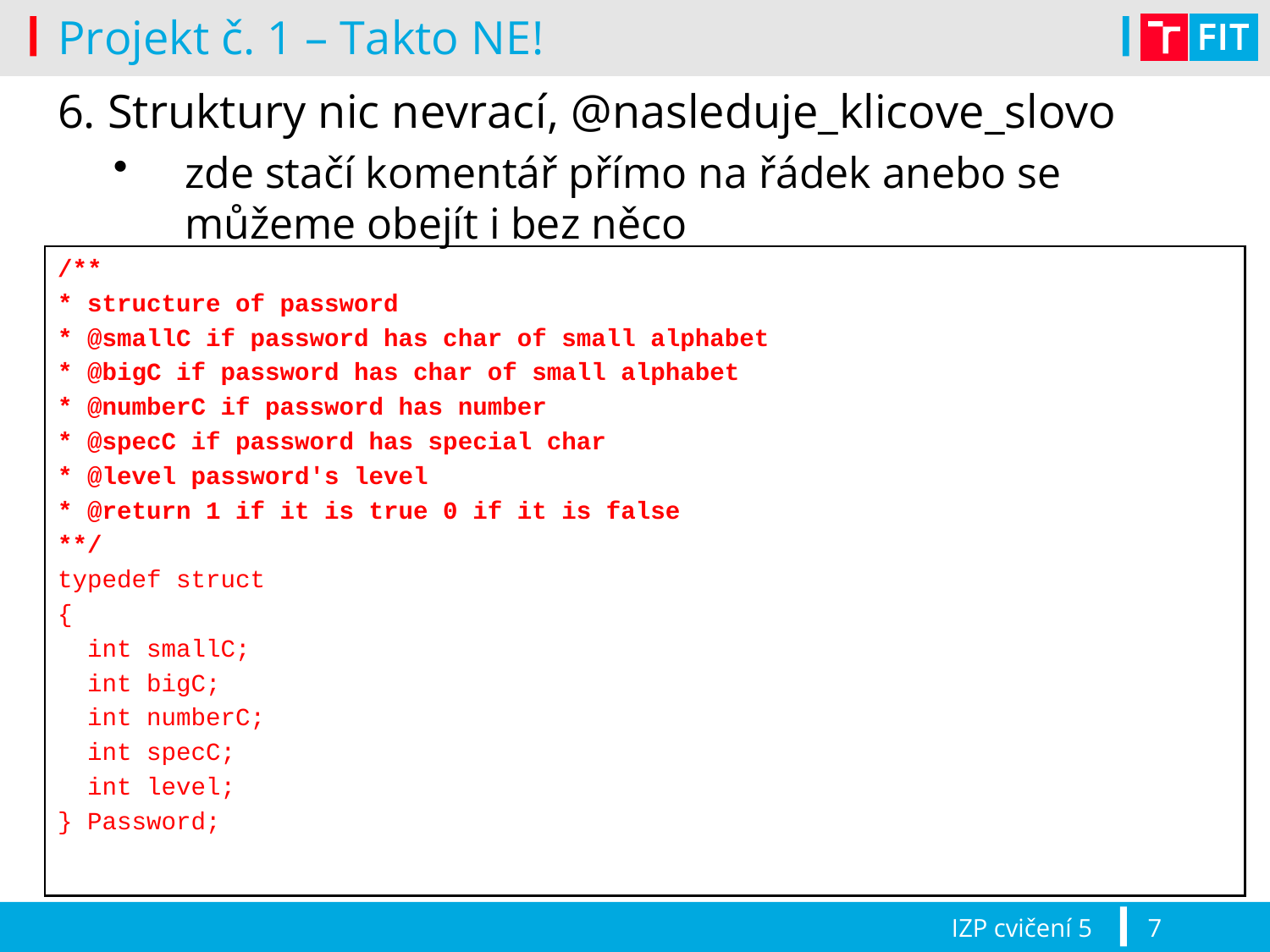

# Projekt č. 1 – Takto NE!
6. Struktury nic nevrací, @nasleduje_klicove_slovo
zde stačí komentář přímo na řádek anebo se můžeme obejít i bez něco

/**
* structure of password
* @smallC if password has char of small alphabet
* @bigC if password has char of small alphabet
* @numberC if password has number
* @specC if password has special char
* @level password's level
* @return 1 if it is true 0 if it is false
**/
typedef struct
{
  int smallC;
  int bigC;
  int numberC;
  int specC;
  int level;
} Password;
IZP cvičení 5
7